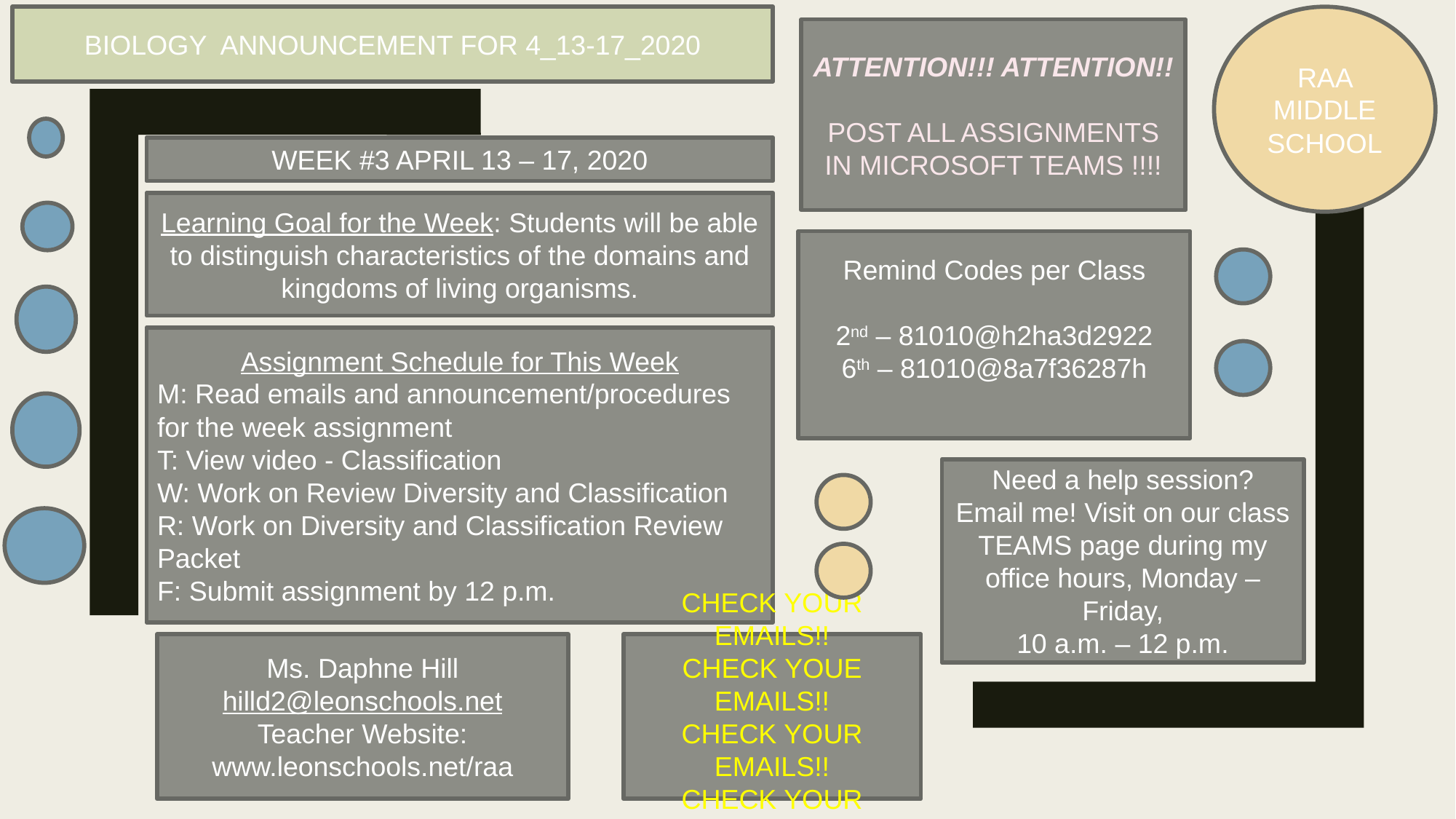

BIOLOGY  ANNOUNCEMENT FOR 4_13-17_2020
RAA MIDDLE SCHOOL
ATTENTION!!! ATTENTION!!

POST ALL ASSIGNMENTS IN MICROSOFT TEAMS !!!!

WEEK #3 APRIL 13 – 17, 2020
Learning Goal for the Week: Students will be able to distinguish characteristics of the domains and kingdoms of living organisms.

Remind Codes per Class

2nd – 81010@h2ha3d2922
6th – 81010@8a7f36287h

Assignment Schedule for This Week
M: Read emails and announcement/procedures for the week assignment
T: View video - Classification
W: Work on Review Diversity and Classification
R: Work on Diversity and Classification Review Packet
F: Submit assignment by 12 p.m.

Need a help session?
Email me! Visit on our class TEAMS page during my office hours, Monday – Friday,
10 a.m. – 12 p.m.

CHECK YOUR EMAILS!!
CHECK YOUE EMAILS!!
CHECK YOUR EMAILS!!
CHECK YOUR EMAILS!!
Ms. Daphne Hill
hilld2@leonschools.net
Teacher Website: www.leonschools.net/raa